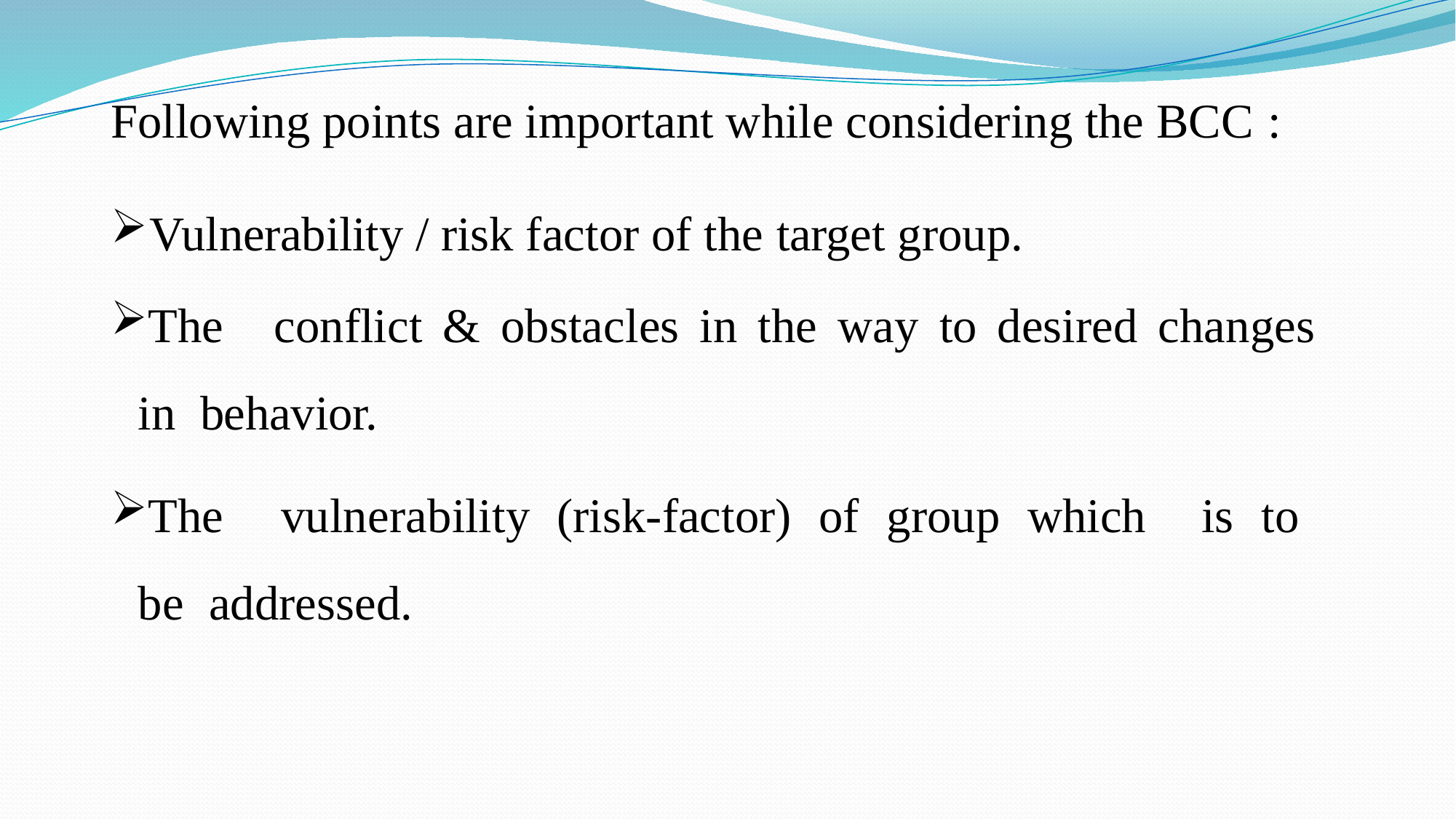

Following points are important while considering the BCC :

Vulnerability / risk factor of the target group.
The	conflict	&	obstacles	in	the	way	to	desired	changes	in  behavior.
The	vulnerability	(risk-factor)	of	group	which	is	to	be  addressed.